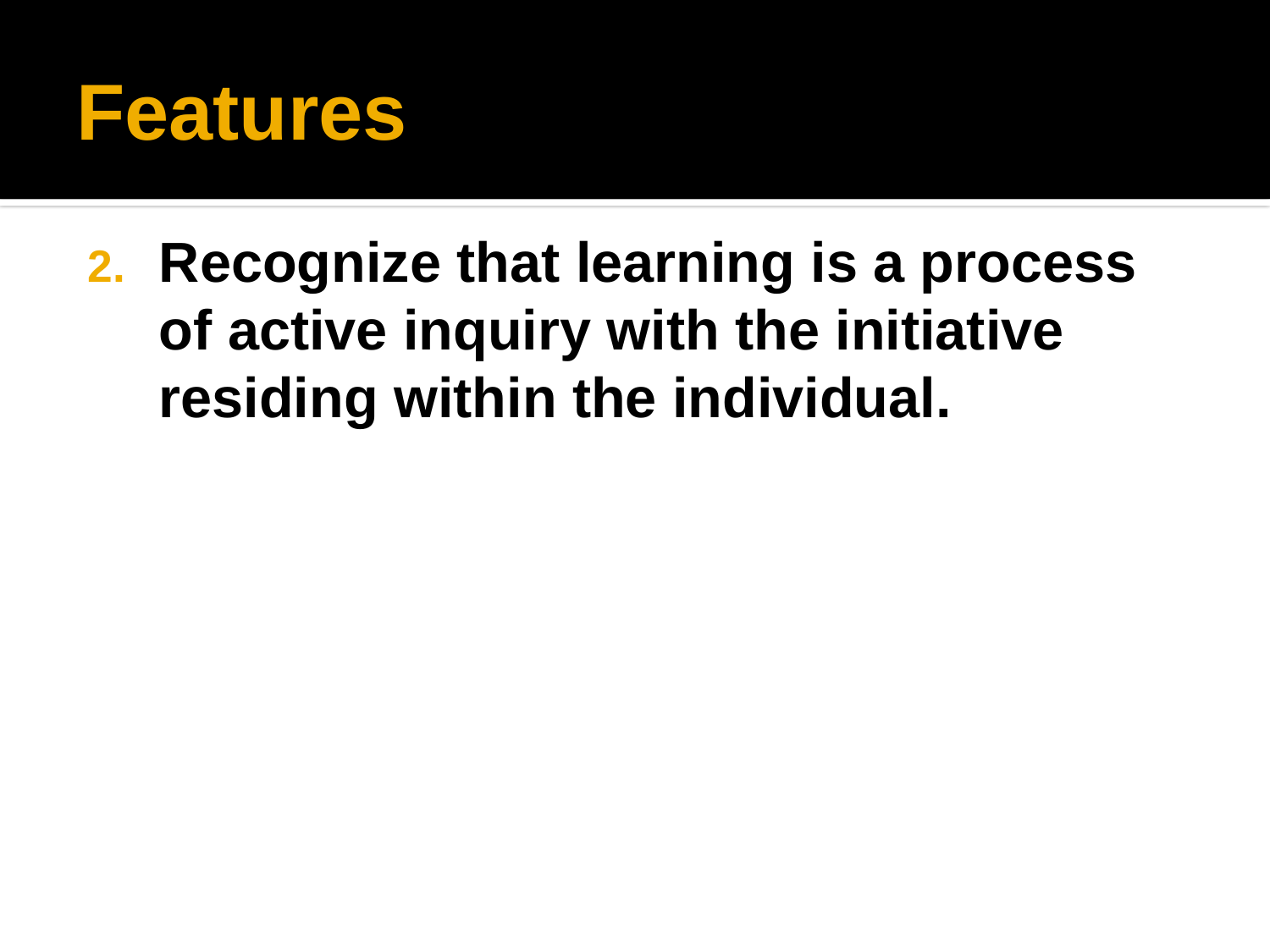

# Features
Recognize that learning is a process of active inquiry with the initiative residing within the individual.